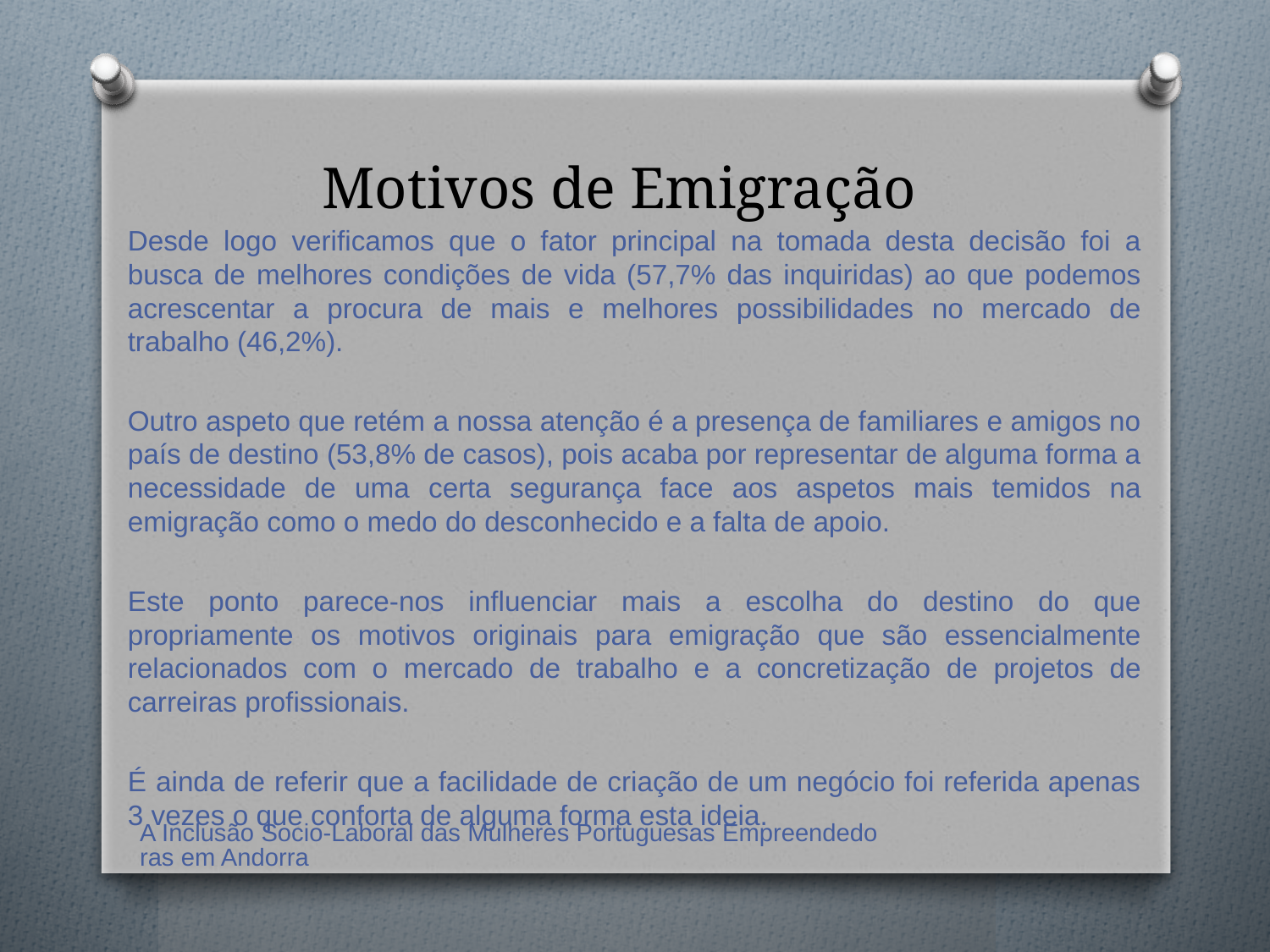

# Motivos de Emigração
Desde logo verificamos que o fator principal na tomada desta decisão foi a busca de melhores condições de vida (57,7% das inquiridas) ao que podemos acrescentar a procura de mais e melhores possibilidades no mercado de trabalho (46,2%).

Outro aspeto que retém a nossa atenção é a presença de familiares e amigos no país de destino (53,8% de casos), pois acaba por representar de alguma forma a necessidade de uma certa segurança face aos aspetos mais temidos na emigração como o medo do desconhecido e a falta de apoio.

Este ponto parece-nos influenciar mais a escolha do destino do que propriamente os motivos originais para emigração que são essencialmente relacionados com o mercado de trabalho e a concretização de projetos de carreiras profissionais.

É ainda de referir que a facilidade de criação de um negócio foi referida apenas 3 vezes o que conforta de alguma forma esta ideia.

A Inclusão Socio-Laboral das Mulheres Portuguesas Empreendedoras em Andorra